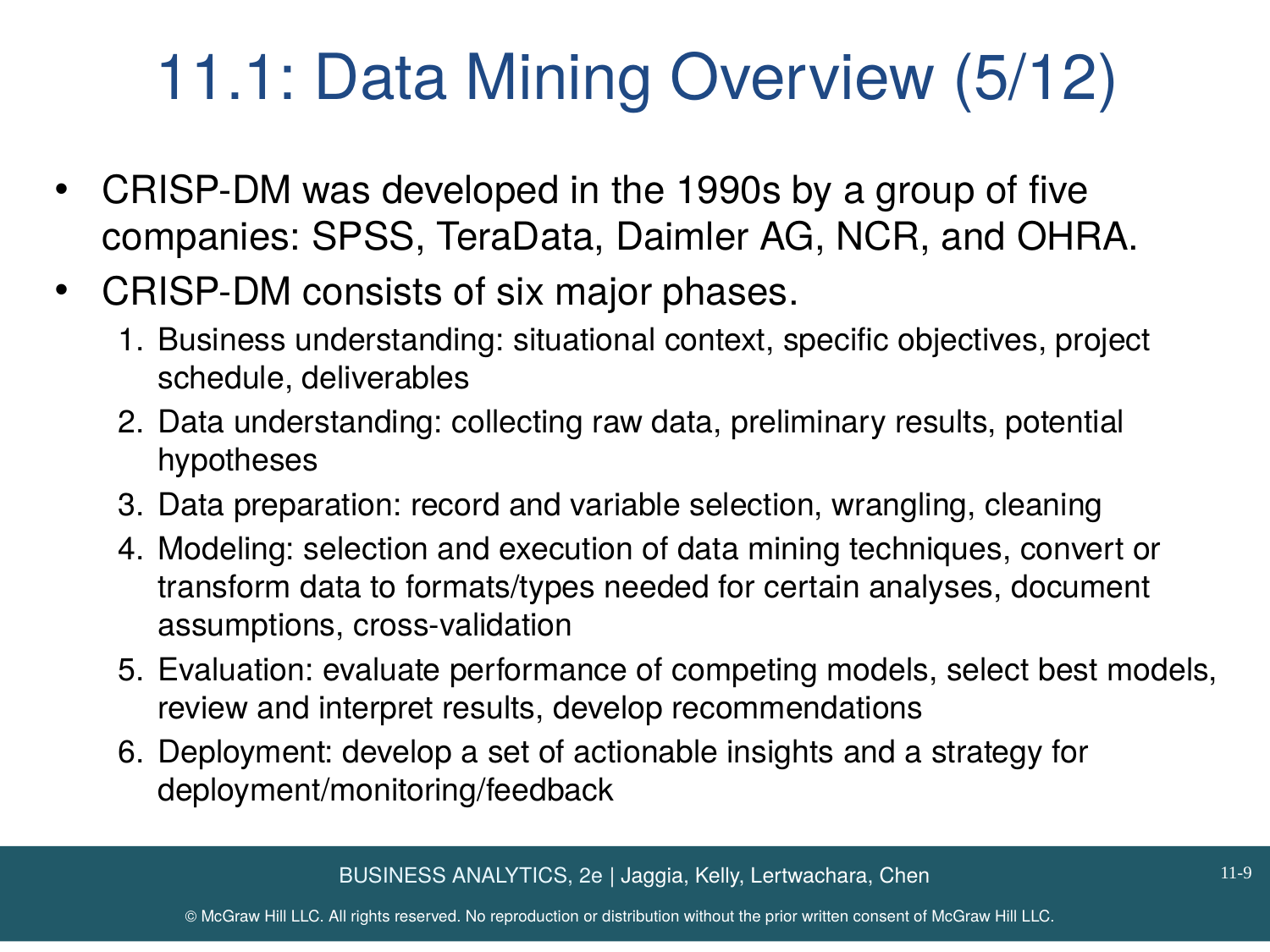

# 11.1: Data Mining Overview (5/12)
CRISP-DM was developed in the 1990s by a group of five companies: SPSS, TeraData, Daimler AG, NCR, and OHRA.
CRISP-DM consists of six major phases.
Business understanding: situational context, specific objectives, project schedule, deliverables
Data understanding: collecting raw data, preliminary results, potential hypotheses
Data preparation: record and variable selection, wrangling, cleaning
Modeling: selection and execution of data mining techniques, convert or transform data to formats/types needed for certain analyses, document assumptions, cross-validation
Evaluation: evaluate performance of competing models, select best models, review and interpret results, develop recommendations
Deployment: develop a set of actionable insights and a strategy for deployment/monitoring/feedback